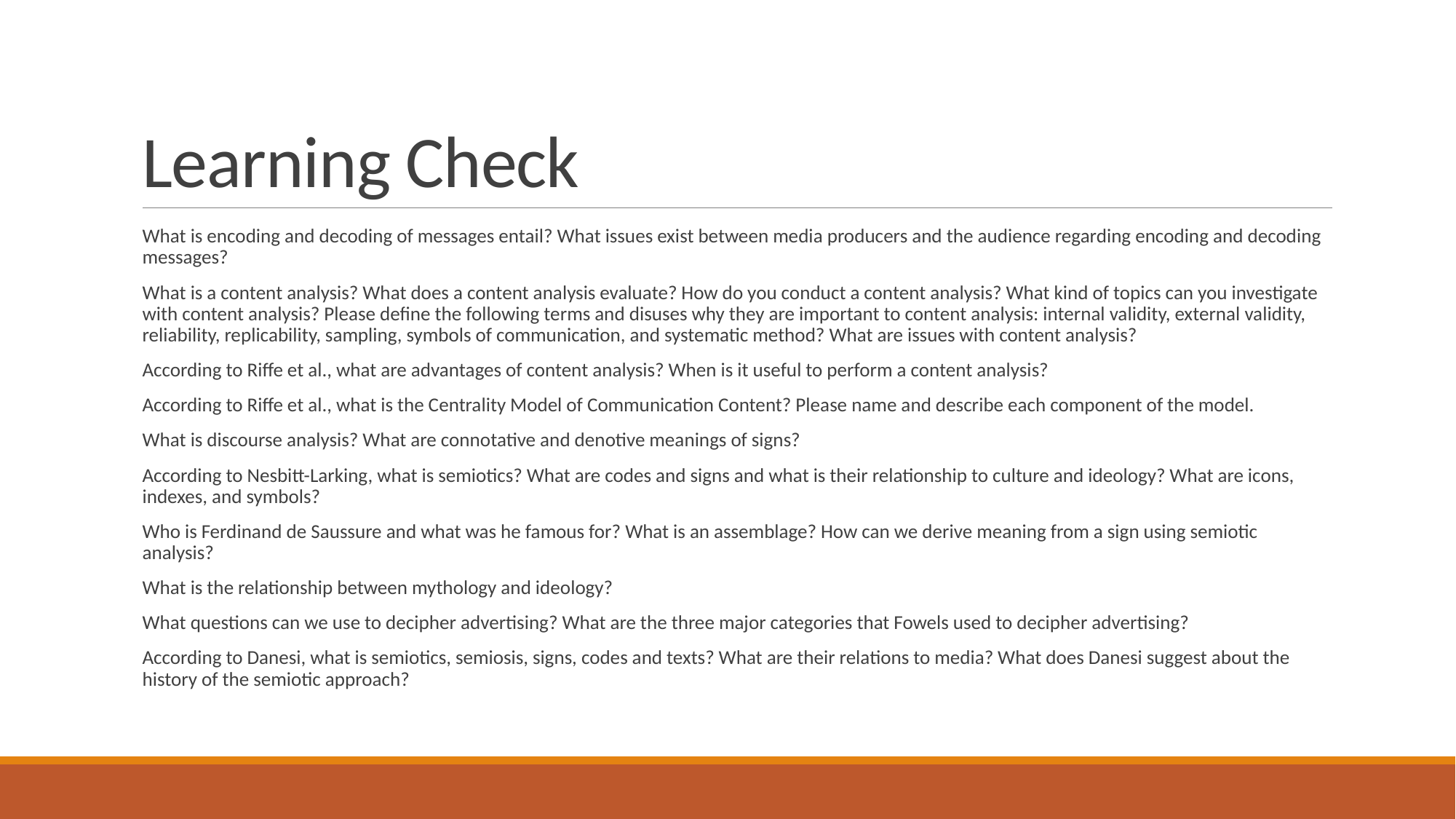

# Learning Check
What is encoding and decoding of messages entail? What issues exist between media producers and the audience regarding encoding and decoding messages?
What is a content analysis? What does a content analysis evaluate? How do you conduct a content analysis? What kind of topics can you investigate with content analysis? Please define the following terms and disuses why they are important to content analysis: internal validity, external validity, reliability, replicability, sampling, symbols of communication, and systematic method? What are issues with content analysis?
According to Riffe et al., what are advantages of content analysis? When is it useful to perform a content analysis?
According to Riffe et al., what is the Centrality Model of Communication Content? Please name and describe each component of the model.
What is discourse analysis? What are connotative and denotive meanings of signs?
According to Nesbitt-Larking, what is semiotics? What are codes and signs and what is their relationship to culture and ideology? What are icons, indexes, and symbols?
Who is Ferdinand de Saussure and what was he famous for? What is an assemblage? How can we derive meaning from a sign using semiotic analysis?
What is the relationship between mythology and ideology?
What questions can we use to decipher advertising? What are the three major categories that Fowels used to decipher advertising?
According to Danesi, what is semiotics, semiosis, signs, codes and texts? What are their relations to media? What does Danesi suggest about the history of the semiotic approach?